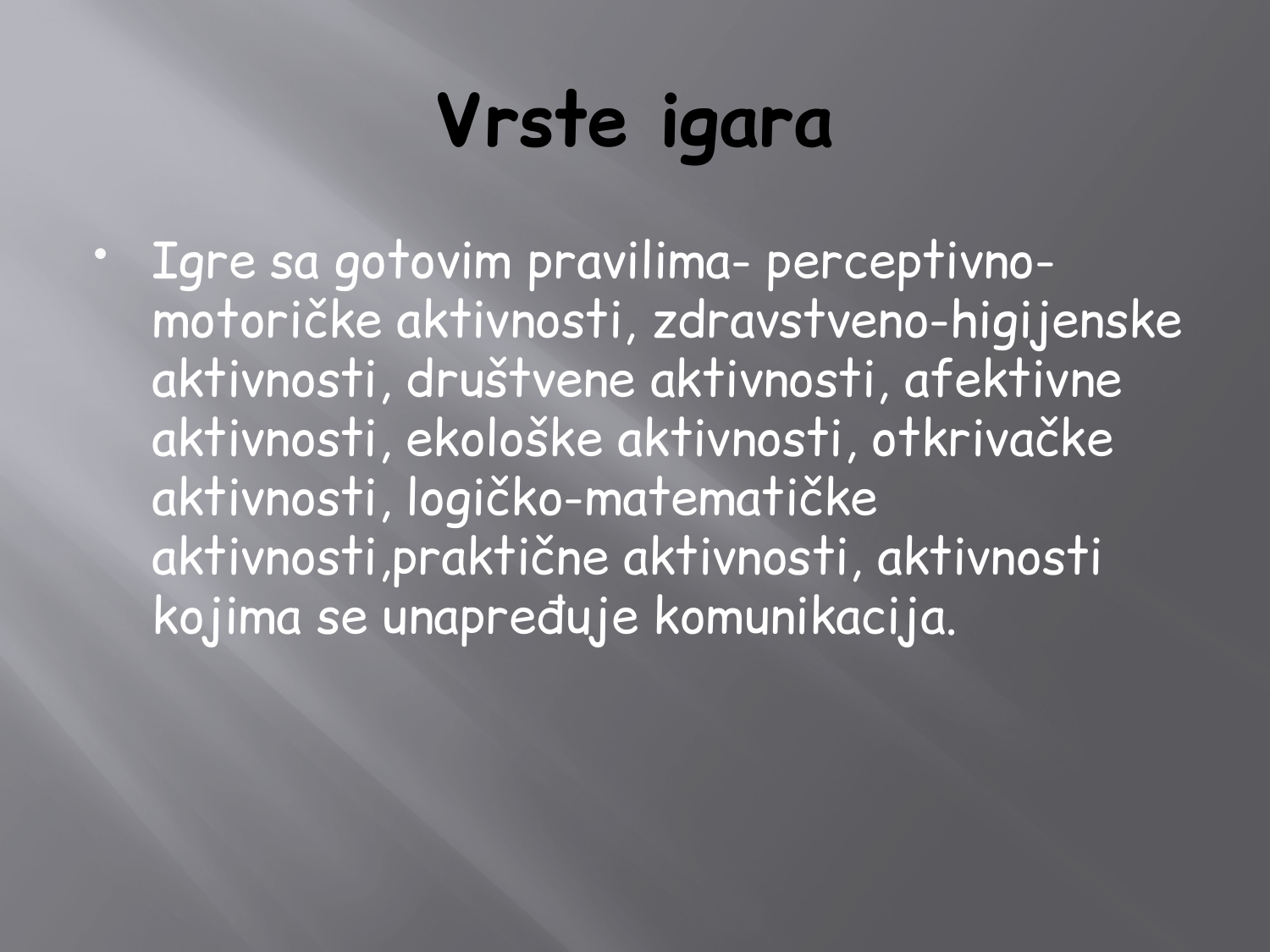

# Vrste igara
Igre sa gotovim pravilima- perceptivno-motoričke aktivnosti, zdravstveno-higijenske aktivnosti, društvene aktivnosti, afektivne aktivnosti, ekološke aktivnosti, otkrivačke aktivnosti, logičko-matematičke aktivnosti,praktične aktivnosti, aktivnosti kojima se unapređuje komunikacija.